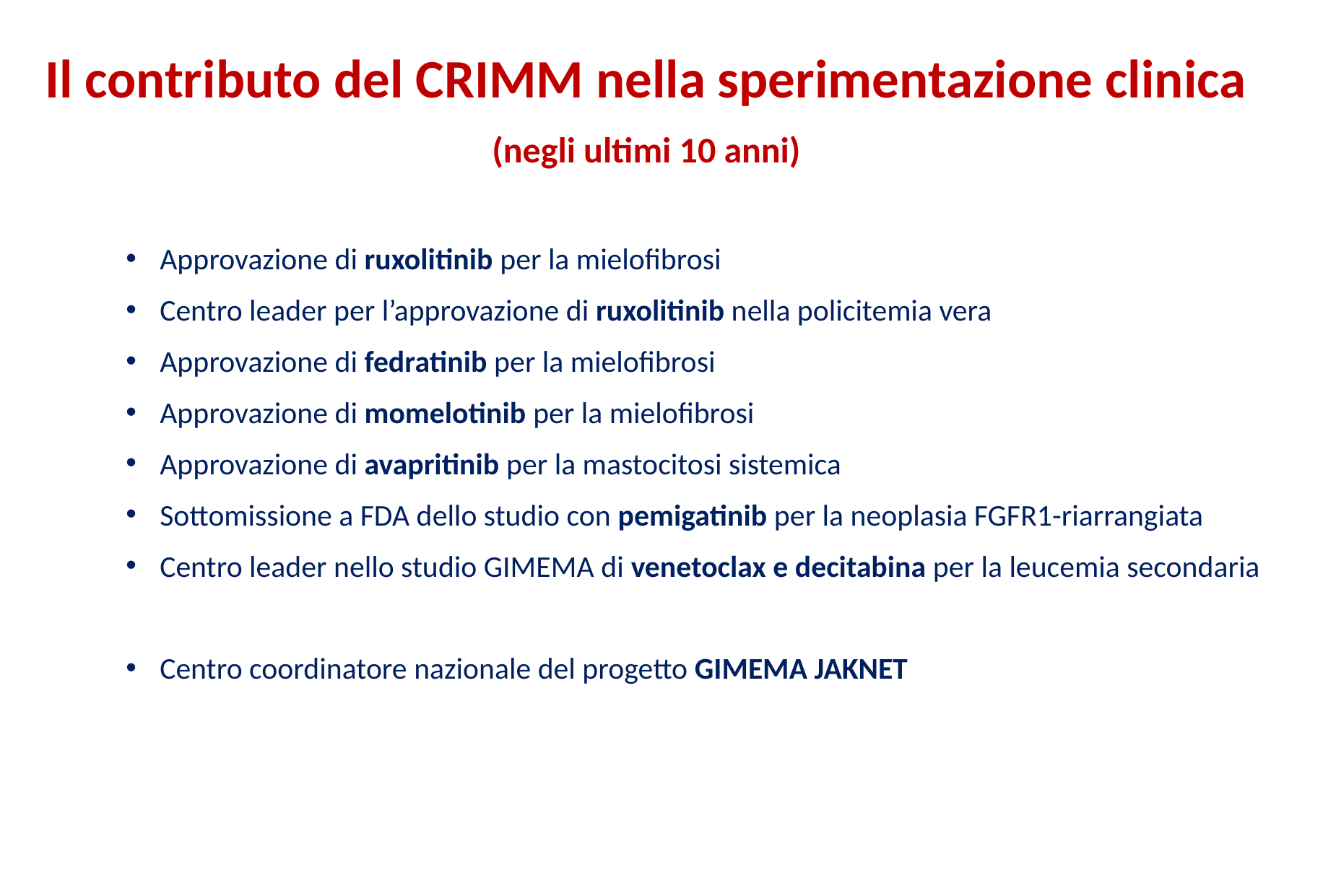

Il contributo del CRIMM nella sperimentazione clinica
(negli ultimi 10 anni)
Approvazione di ruxolitinib per la mielofibrosi
Centro leader per l’approvazione di ruxolitinib nella policitemia vera
Approvazione di fedratinib per la mielofibrosi
Approvazione di momelotinib per la mielofibrosi
Approvazione di avapritinib per la mastocitosi sistemica
Sottomissione a FDA dello studio con pemigatinib per la neoplasia FGFR1-riarrangiata
Centro leader nello studio GIMEMA di venetoclax e decitabina per la leucemia secondaria

Centro coordinatore nazionale del progetto GIMEMA JAKNET